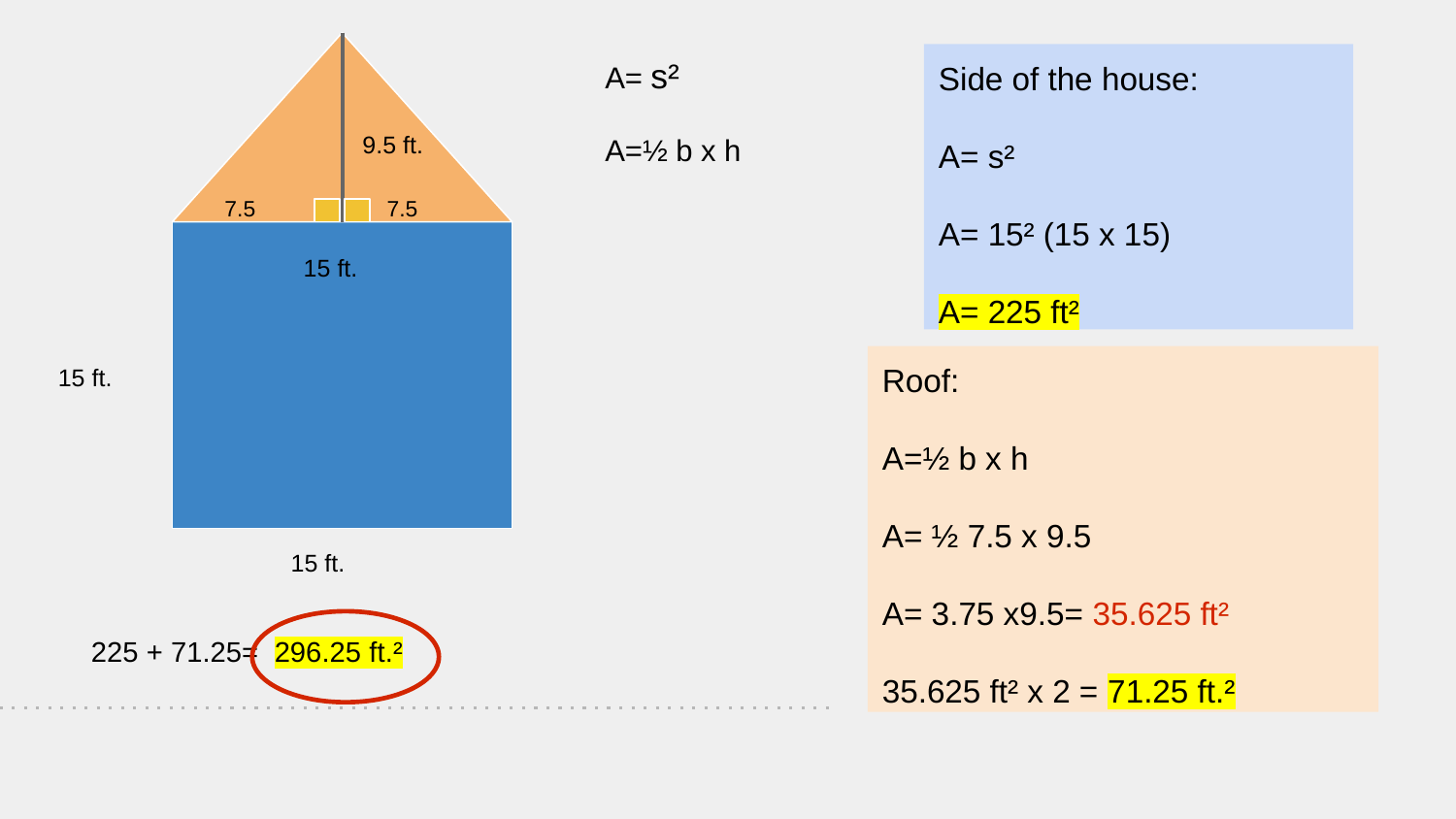

A= s²

A=½ b x h
Side of the house:

A= s²

A= 15² (15 x 15)

A= 225 ft²
9.5 ft.
7.5
7.5

15 ft.
Roof:

A=½ b x h

A= ½ 7.5 x 9.5

A= 3.75 x9.5= 35.625 ft²

35.625 ft² x 2 = 71.25 ft.²
15 ft.
15 ft.

225 + 71.25=  296.25 ft.²